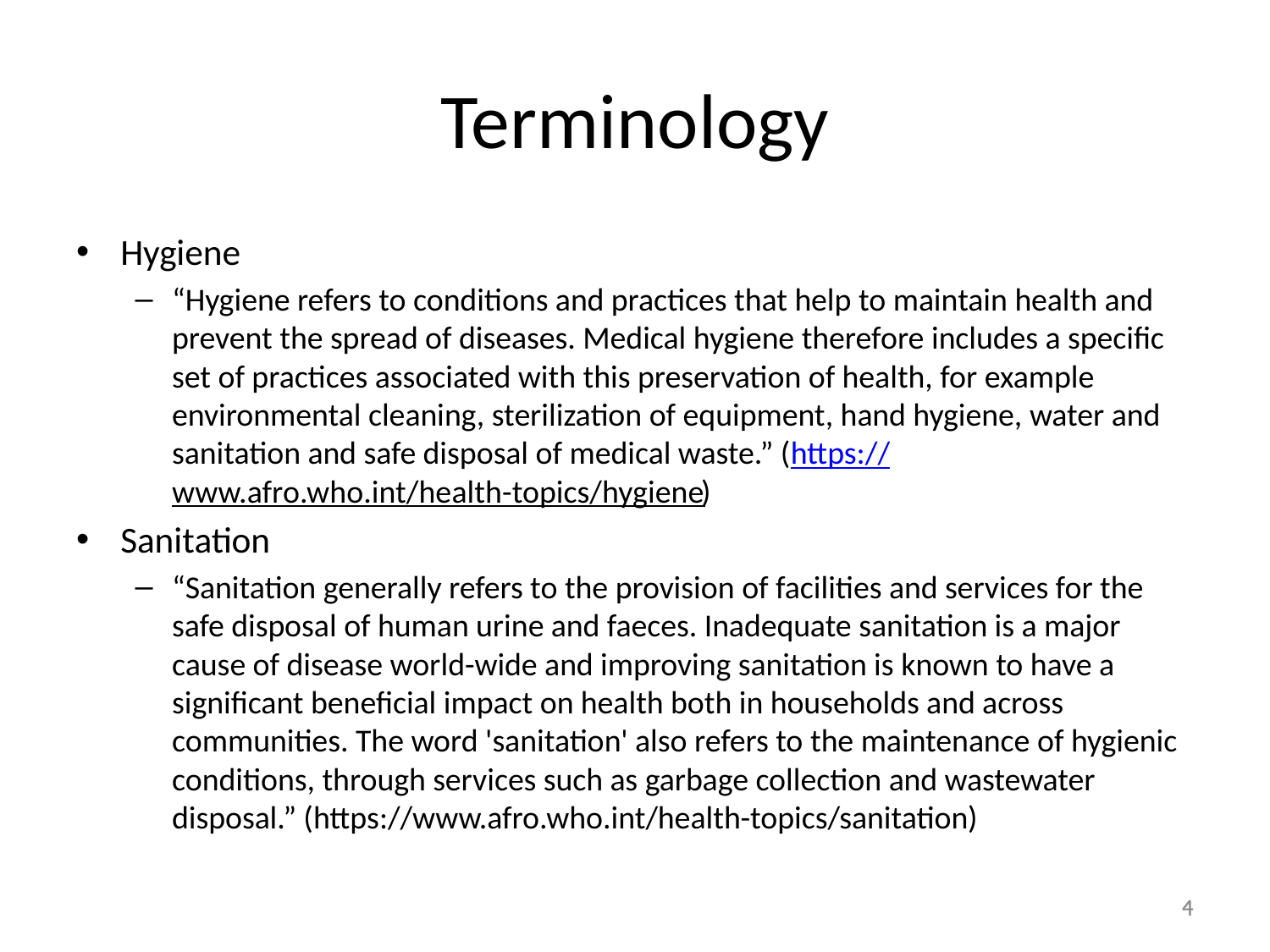

# Terminology
Hygiene
“Hygiene refers to conditions and practices that help to maintain health and prevent the spread of diseases. Medical hygiene therefore includes a specific set of practices associated with this preservation of health, for example environmental cleaning, sterilization of equipment, hand hygiene, water and sanitation and safe disposal of medical waste.” (https://www.afro.who.int/health-topics/hygiene)
Sanitation
“Sanitation generally refers to the provision of facilities and services for the safe disposal of human urine and faeces. Inadequate sanitation is a major cause of disease world-wide and improving sanitation is known to have a significant beneficial impact on health both in households and across communities. The word 'sanitation' also refers to the maintenance of hygienic conditions, through services such as garbage collection and wastewater disposal.” (https://www.afro.who.int/health-topics/sanitation)
4